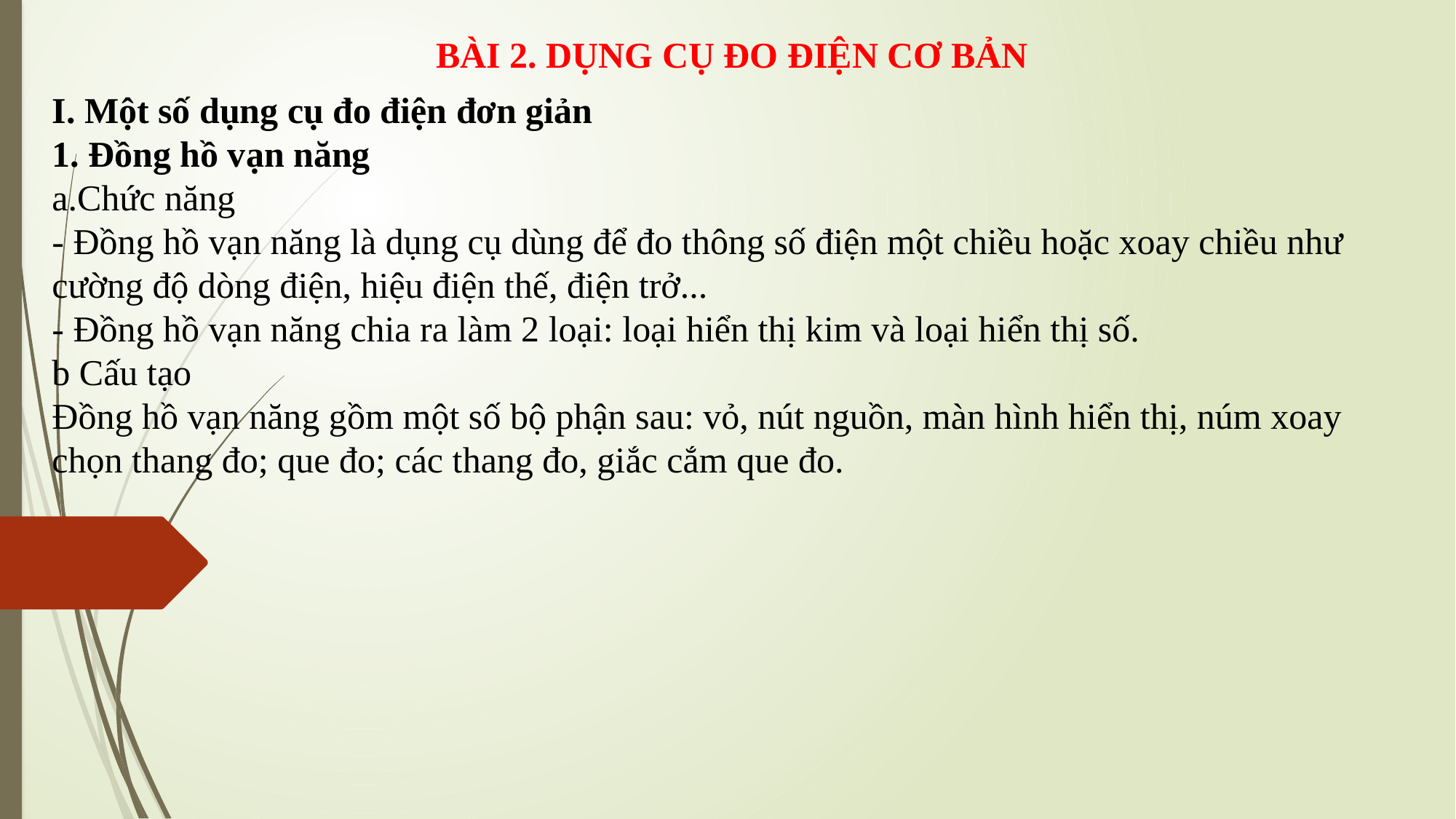

BÀI 2. DỤNG CỤ ĐO ĐIỆN CƠ BẢN
I. Một số dụng cụ đo điện đơn giản
1. Đồng hồ vạn năng
a.Chức năng
- Đồng hồ vạn năng là dụng cụ dùng để đo thông số điện một chiều hoặc xoay chiều như cường độ dòng điện, hiệu điện thế, điện trở...
- Đồng hồ vạn năng chia ra làm 2 loại: loại hiển thị kim và loại hiển thị số.
b Cấu tạo
Đồng hồ vạn năng gồm một số bộ phận sau: vỏ, nút nguồn, màn hình hiển thị, núm xoay chọn thang đo; que đo; các thang đo, giắc cắm que đo.